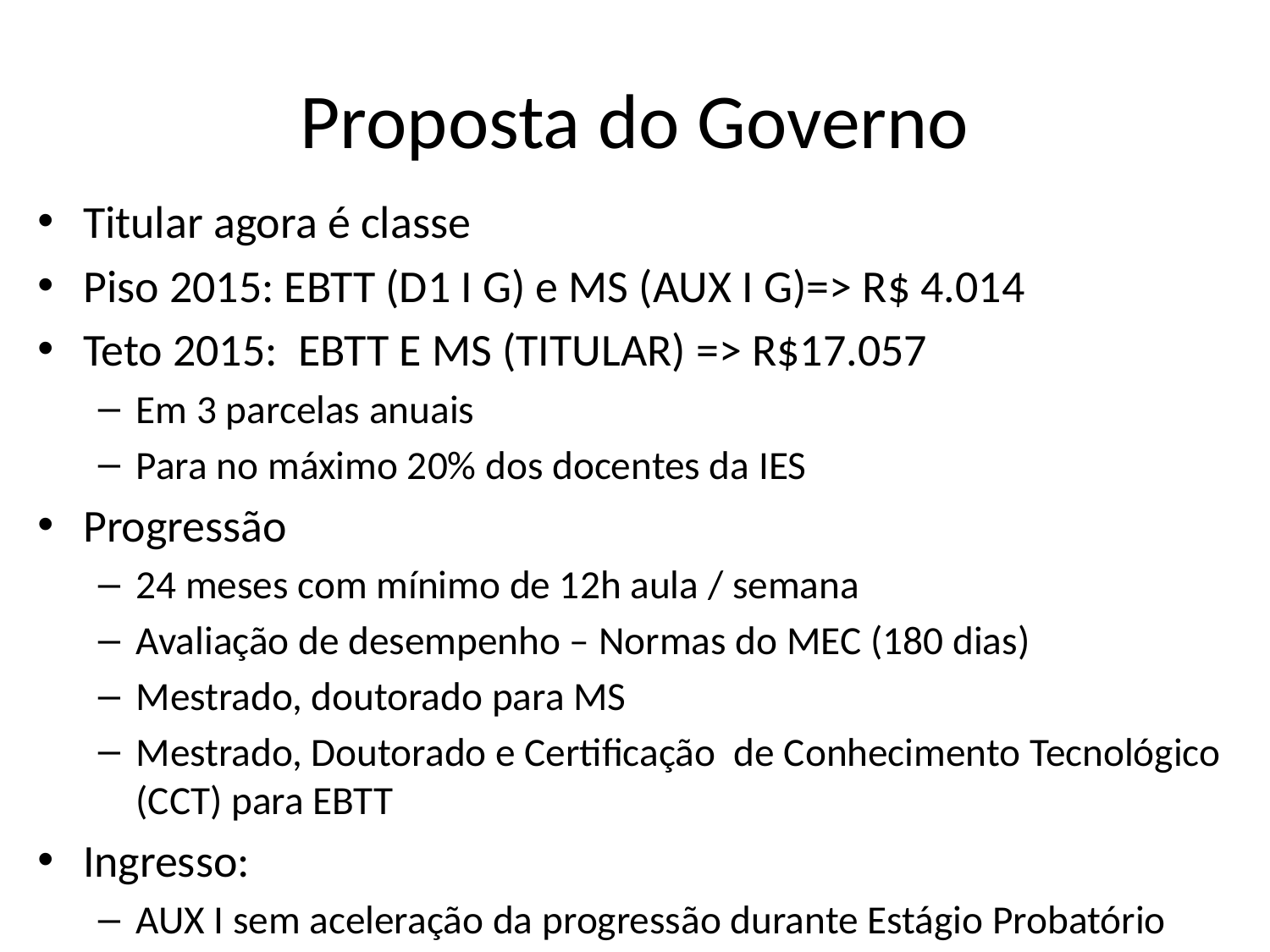

# Proposta do Governo
Titular agora é classe
Piso 2015: EBTT (D1 I G) e MS (AUX I G)=> R$ 4.014
Teto 2015:  EBTT E MS (TITULAR) => R$17.057
Em 3 parcelas anuais
Para no máximo 20% dos docentes da IES
Progressão
24 meses com mínimo de 12h aula / semana
Avaliação de desempenho – Normas do MEC (180 dias)
Mestrado, doutorado para MS
Mestrado, Doutorado e Certificação  de Conhecimento Tecnológico (CCT) para EBTT
Ingresso:
AUX I sem aceleração da progressão durante Estágio Probatório